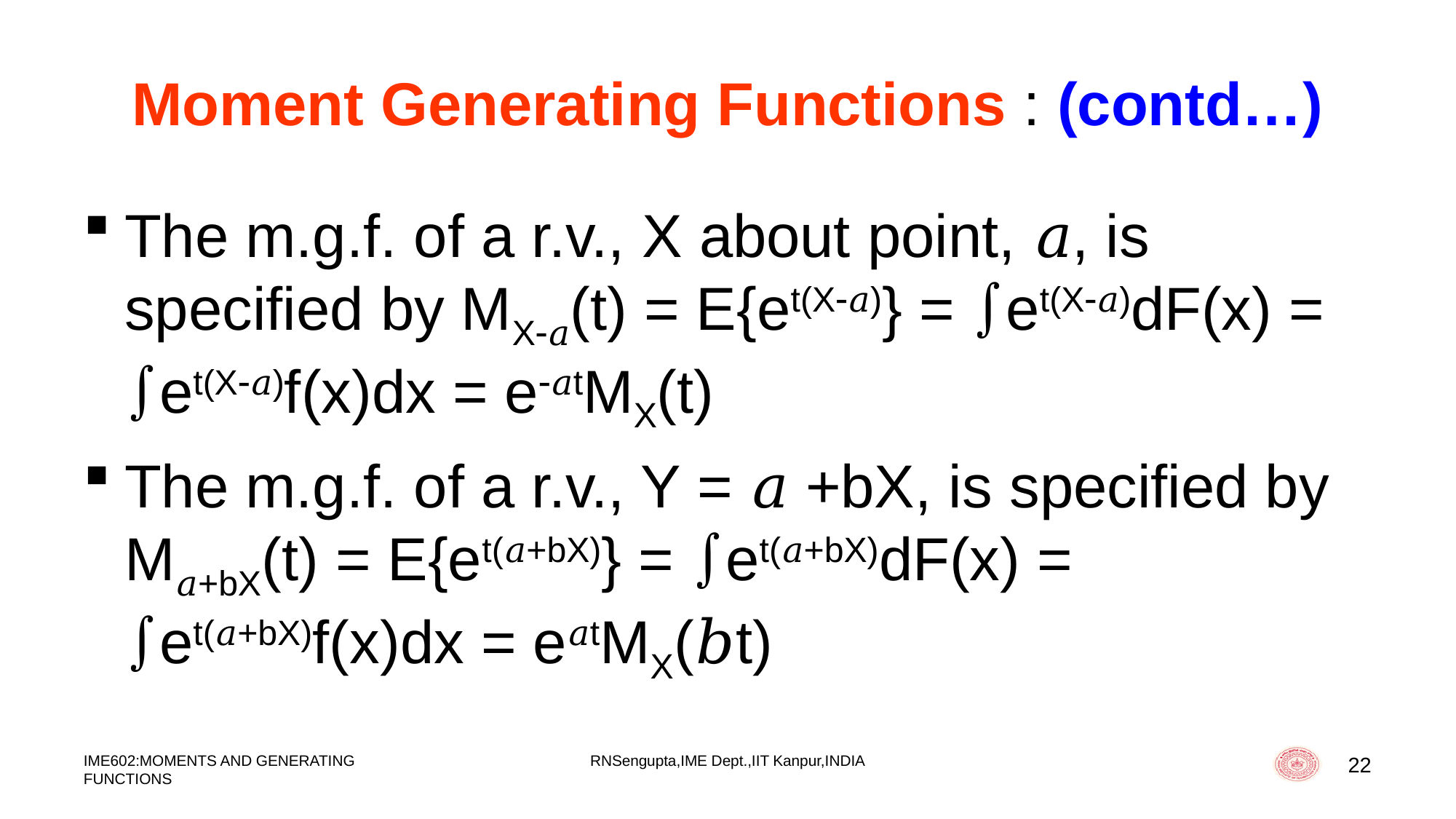

# Moment Generating Functions : (contd…)
The m.g.f. of a r.v., X about point, 𝑎, is specified by MX−𝑎(t) = E{et(X−𝑎)} = ∫et(X−𝑎)dF(x) = ∫et(X−𝑎)f(x)dx = e−𝑎tMX(t)
The m.g.f. of a r.v., Y = 𝑎 +bX, is specified by M𝑎+bX(t) = E{et(𝑎+bX)} = ∫et(𝑎+bX)dF(x) = ∫et(𝑎+bX)f(x)dx = e𝑎tMX(𝑏t)
IME602:MOMENTS AND GENERATING FUNCTIONS
RNSengupta,IME Dept.,IIT Kanpur,INDIA
22